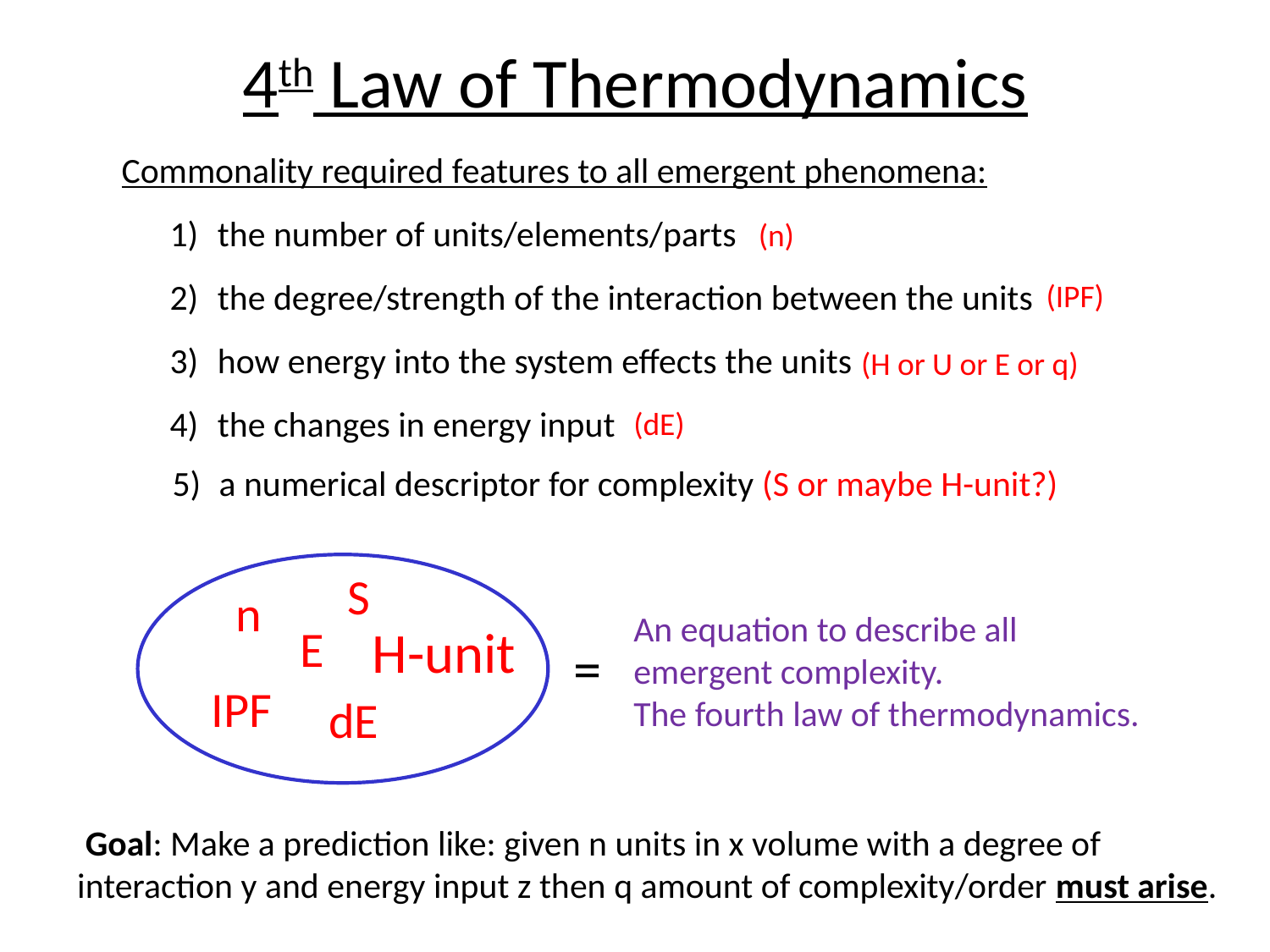

# 4th Law of Thermodynamics
Commonality required features to all emergent phenomena:
the number of units/elements/parts
the degree/strength of the interaction between the units
how energy into the system effects the units
the changes in energy input
(n)
(IPF)
(H or U or E or q)
(dE)
a numerical descriptor for complexity (S or maybe H-unit?)

S
n
An equation to describe all emergent complexity.
The fourth law of thermodynamics.
H-unit
E
=
IPF
dE
 Goal: Make a prediction like: given n units in x volume with a degree of interaction y and energy input z then q amount of complexity/order must arise.